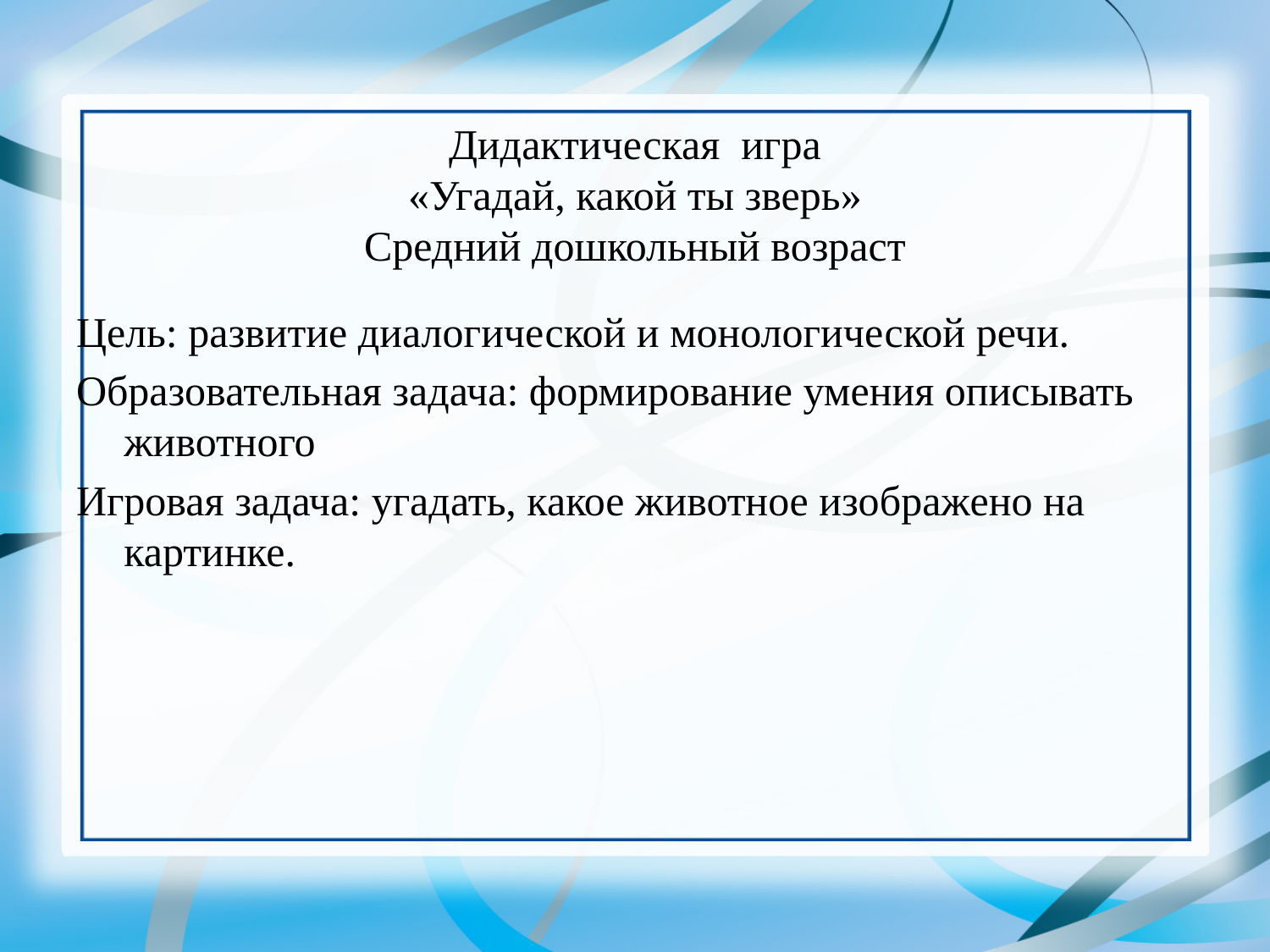

# Дидактическая  игра «Угадай, какой ты зверь» Средний дошкольный возраст

Цель: развитие диалогической и монологической речи.
Образовательная задача: формирование умения описывать животного
Игровая задача: угадать, какое животное изображено на картинке.